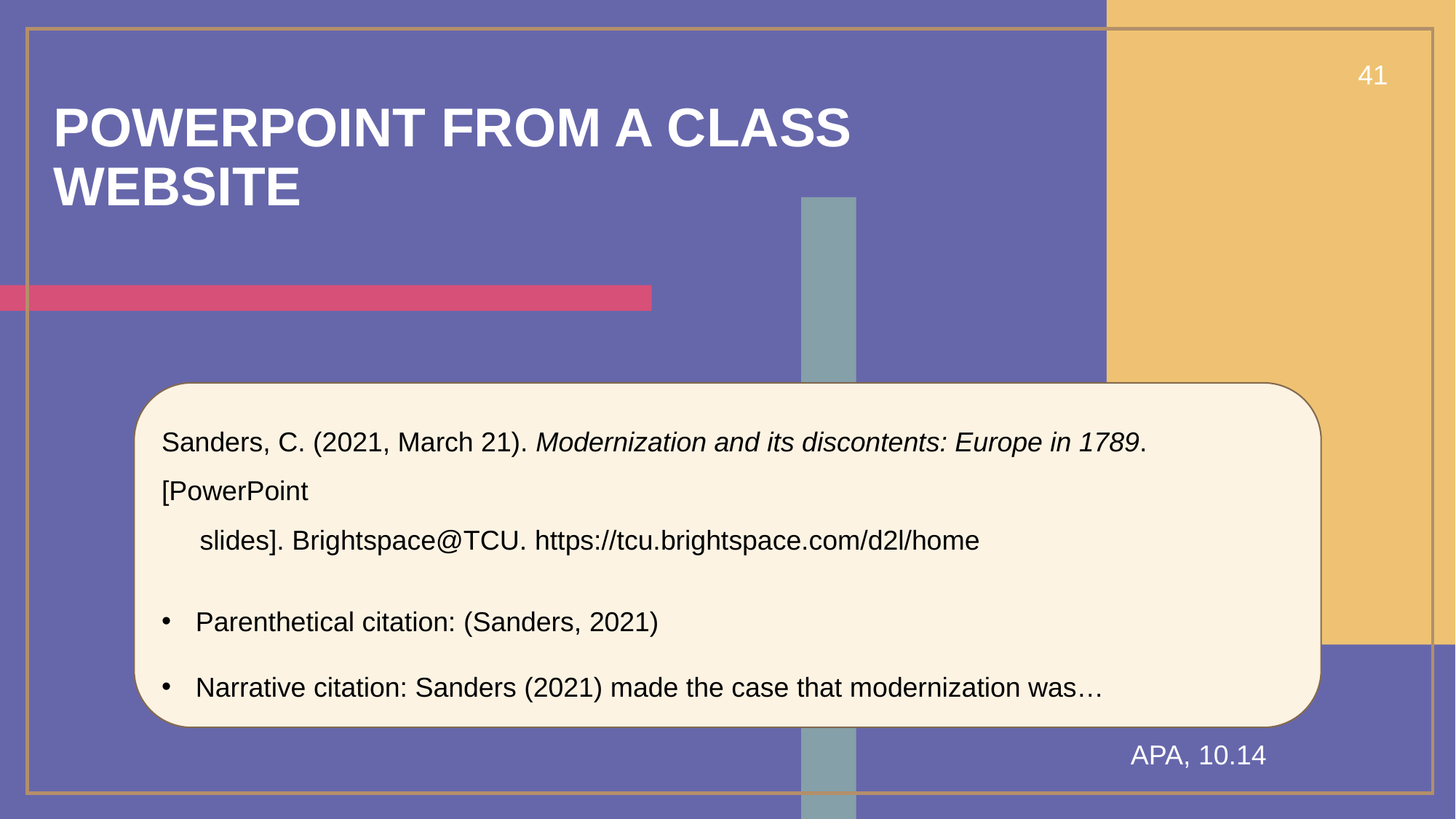

41
# PowerPoint from a class website
Sanders, C. (2021, March 21). Modernization and its discontents: Europe in 1789. [PowerPoint
     slides]. Brightspace@TCU. https://tcu.brightspace.com/d2l/home

Parenthetical citation: (Sanders, 2021)

Narrative citation: Sanders (2021) made the case that modernization was…
APA, 10.14